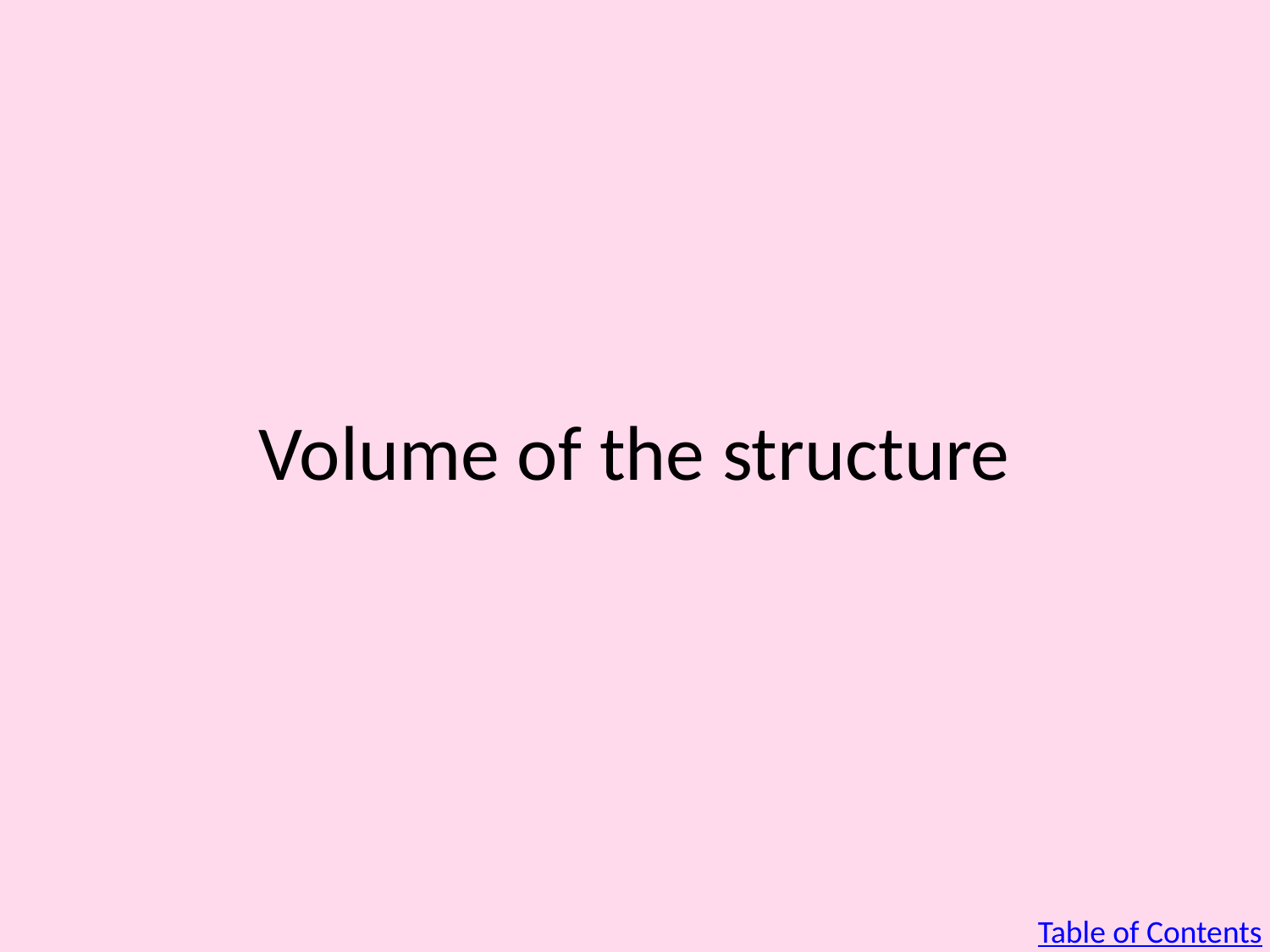

# Volume of the structure
Table of Contents